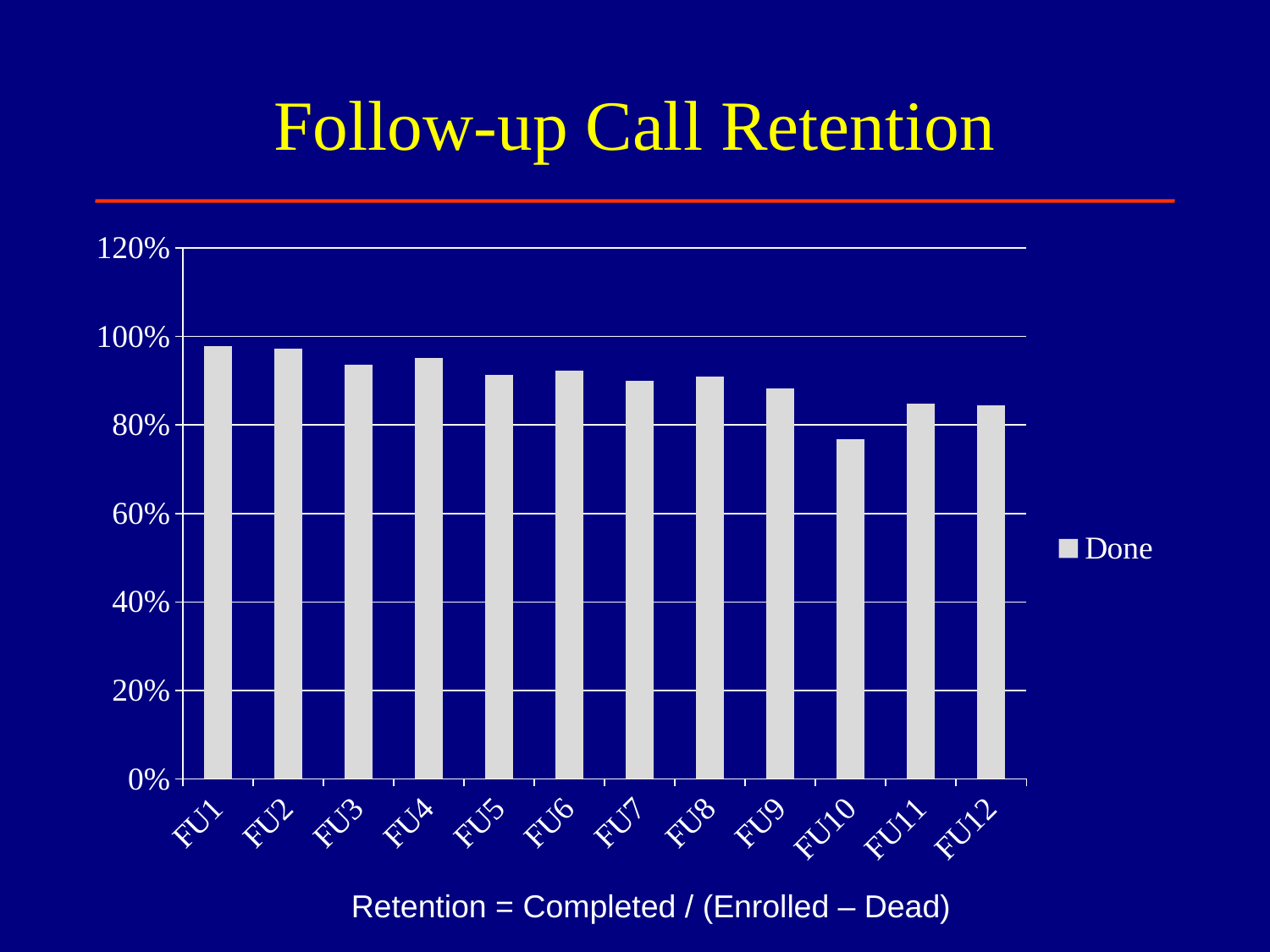

# Follow-up Call Retention

### Chart

| Category | Done |
|---|---|
| FU1 | 0.978826643140715 |
| FU2 | 0.971862109605185 |
| FU3 | 0.93655499555292 |
| FU4 | 0.952409368939281 |
| FU5 | 0.913324320264383 |
| FU6 | 0.922250794130994 |
| FU7 | 0.899540581929556 |
| FU8 | 0.909020578678632 |
| FU9 | 0.882279469164715 |
| FU10 | 0.768366054464851 |
| FU11 | 0.848107408605629 |
| FU12 | 0.844663382594417 |
Retention = Completed / (Enrolled – Dead)